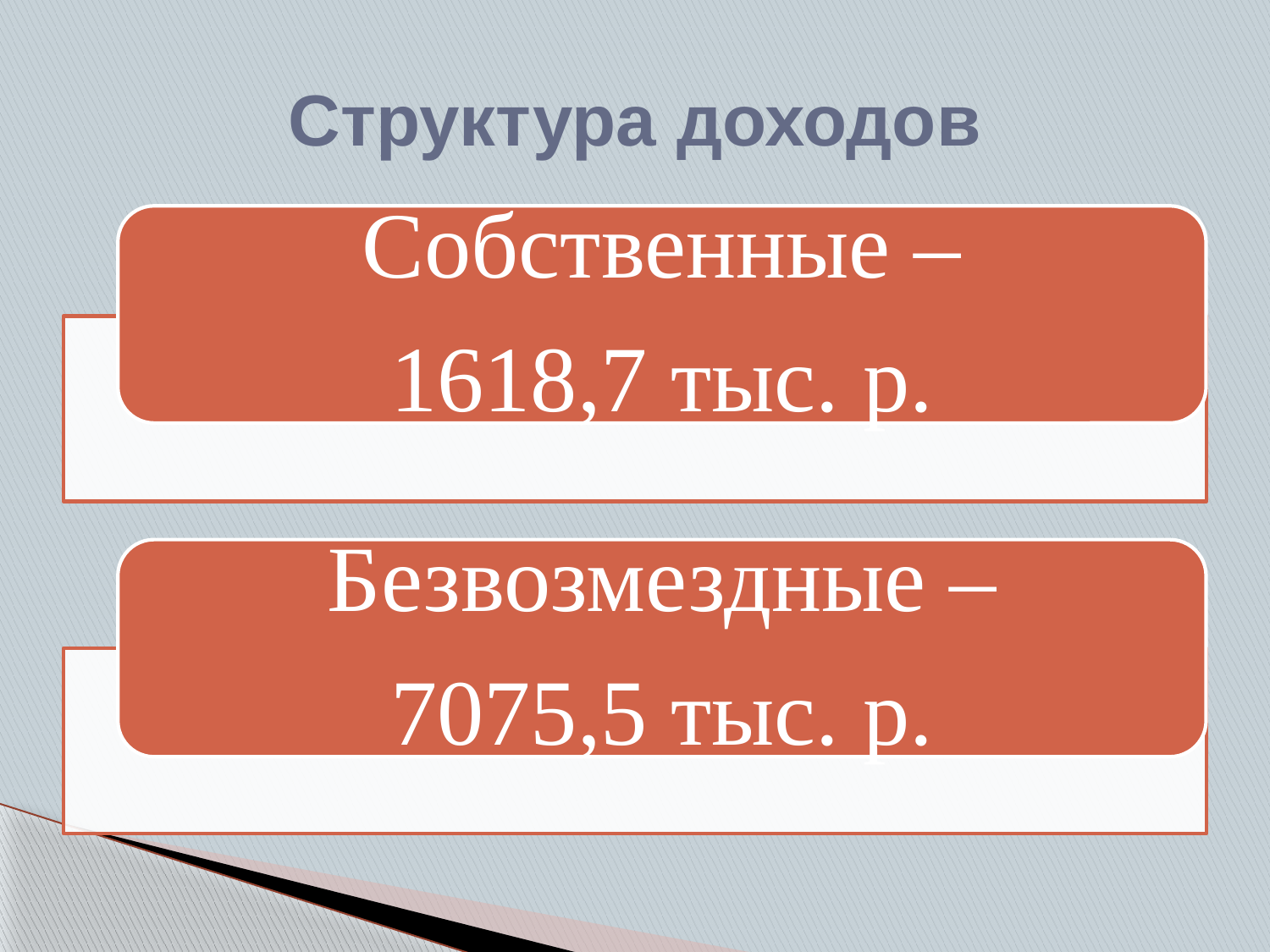

# Структура доходов
Собственные –
1618,7 тыс. р.
Безвозмездные –
7075,5 тыс. р.